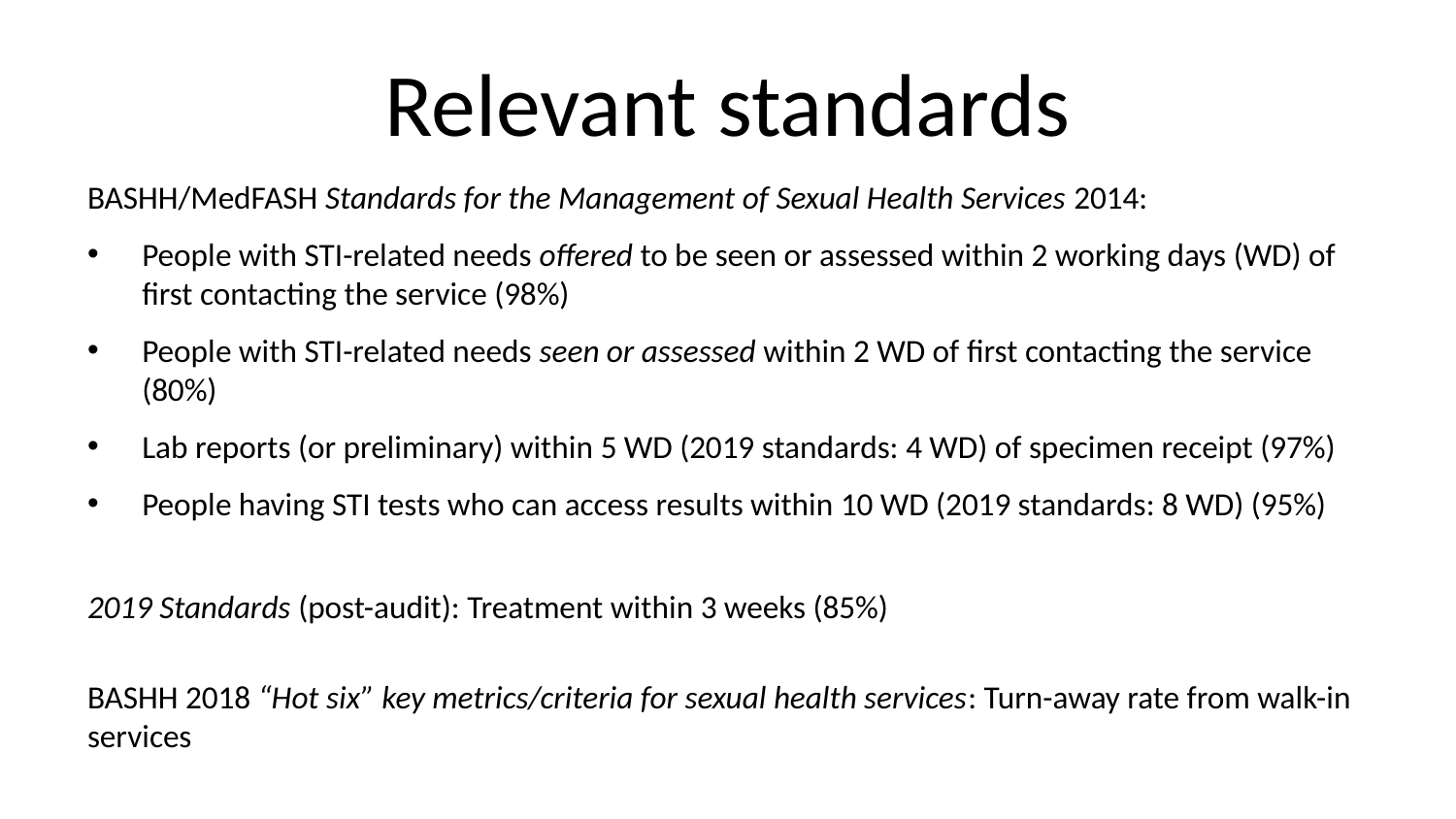

# Relevant standards
BASHH/MedFASH Standards for the Management of Sexual Health Services 2014:
People with STI-related needs offered to be seen or assessed within 2 working days (WD) of first contacting the service (98%)
People with STI-related needs seen or assessed within 2 WD of first contacting the service (80%)
Lab reports (or preliminary) within 5 WD (2019 standards: 4 WD) of specimen receipt (97%)
People having STI tests who can access results within 10 WD (2019 standards: 8 WD) (95%)

2019 Standards (post-audit): Treatment within 3 weeks (85%)

BASHH 2018 “Hot six” key metrics/criteria for sexual health services: Turn-away rate from walk-in services